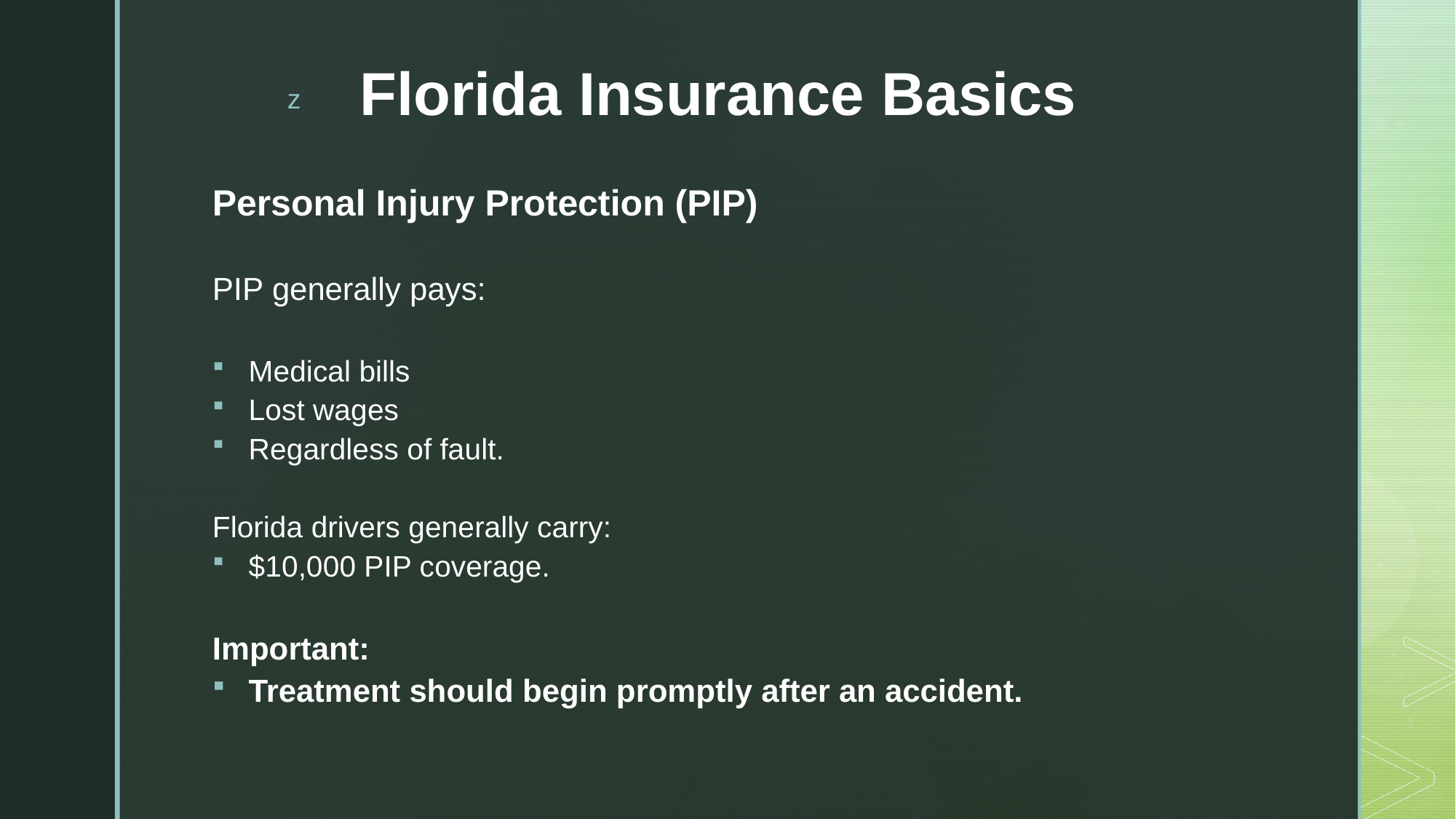

# Florida Insurance Basics
Personal Injury Protection (PIP)

PIP generally pays:

Medical bills
Lost wages
Regardless of fault.

Florida drivers generally carry:
$10,000 PIP coverage.

Important:
Treatment should begin promptly after an accident.